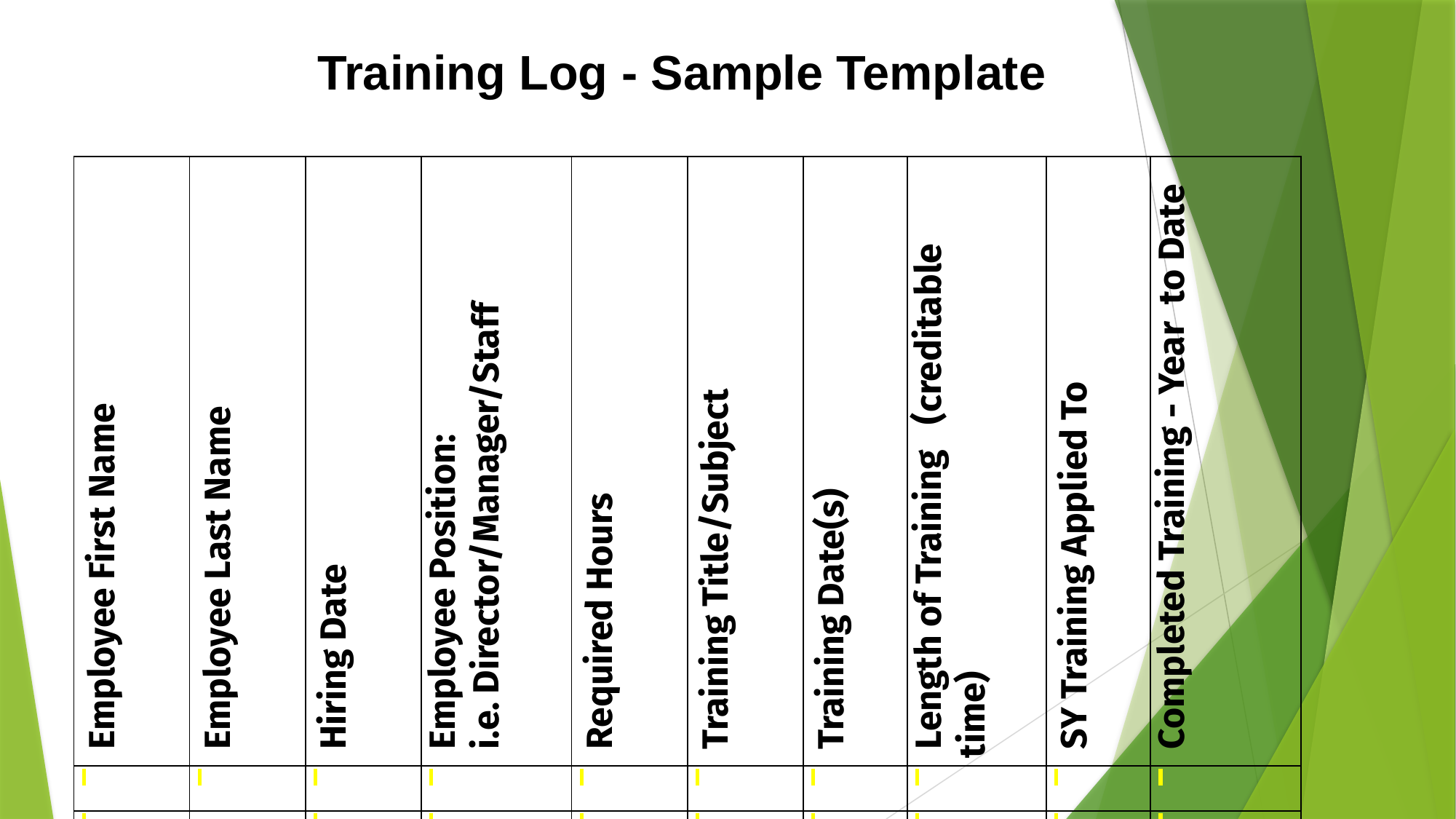

# Training Log - Sample Template
| Employee First Name | Employee Last Name | Hiring Date | Employee Position: i.e. Director/Manager/Staff | Required Hours | Training Title/Subject | Training Date(s) | Length of Training (creditable time) | SY Training Applied To | Completed Training - Year to Date |
| --- | --- | --- | --- | --- | --- | --- | --- | --- | --- |
|  |  |  |  |  |  |  |  |  |  |
|  |  |  |  |  |  |  |  |  |  |